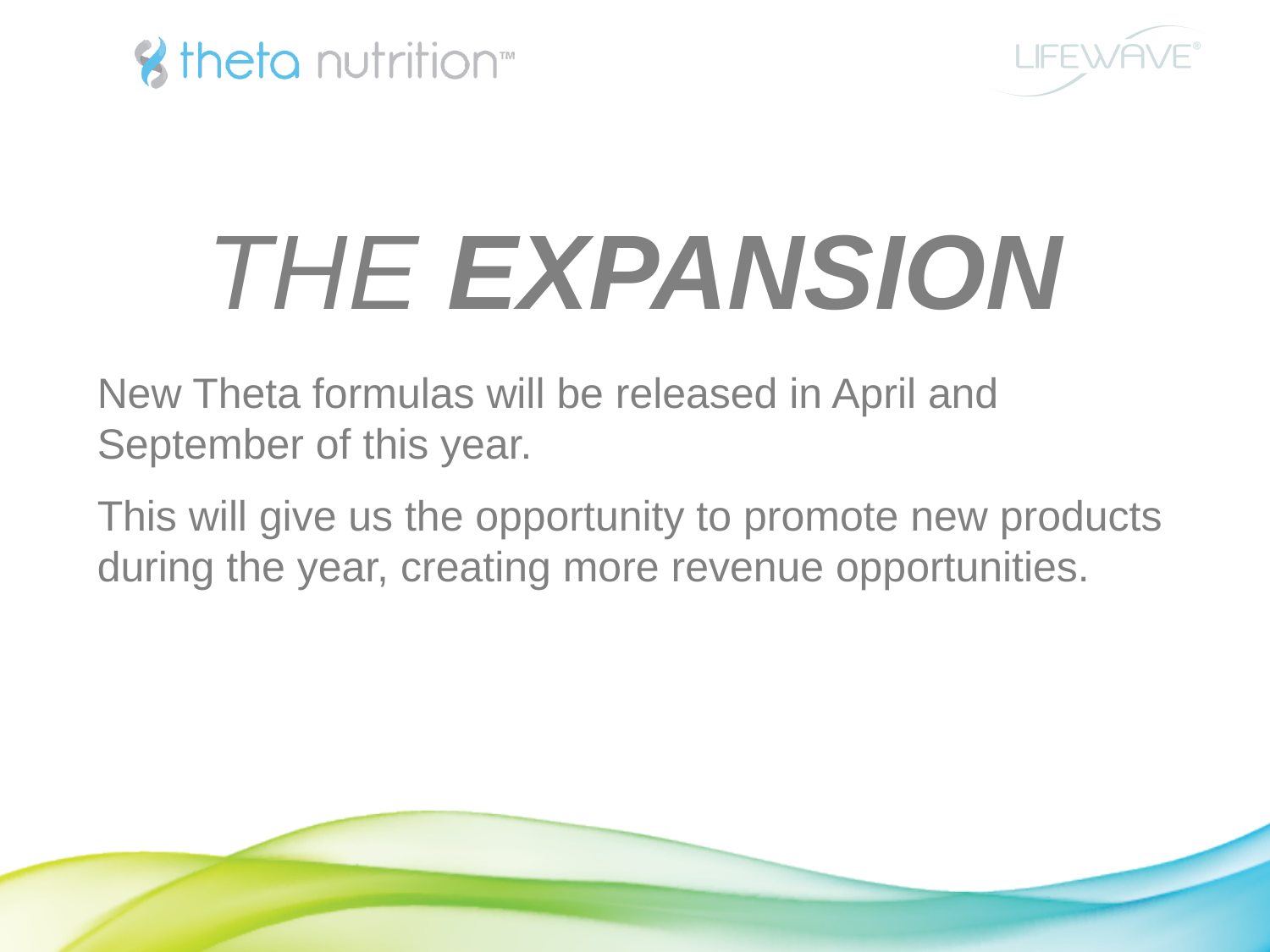

THE EXPANSION
New Theta formulas will be released in April and September of this year.
This will give us the opportunity to promote new products during the year, creating more revenue opportunities.